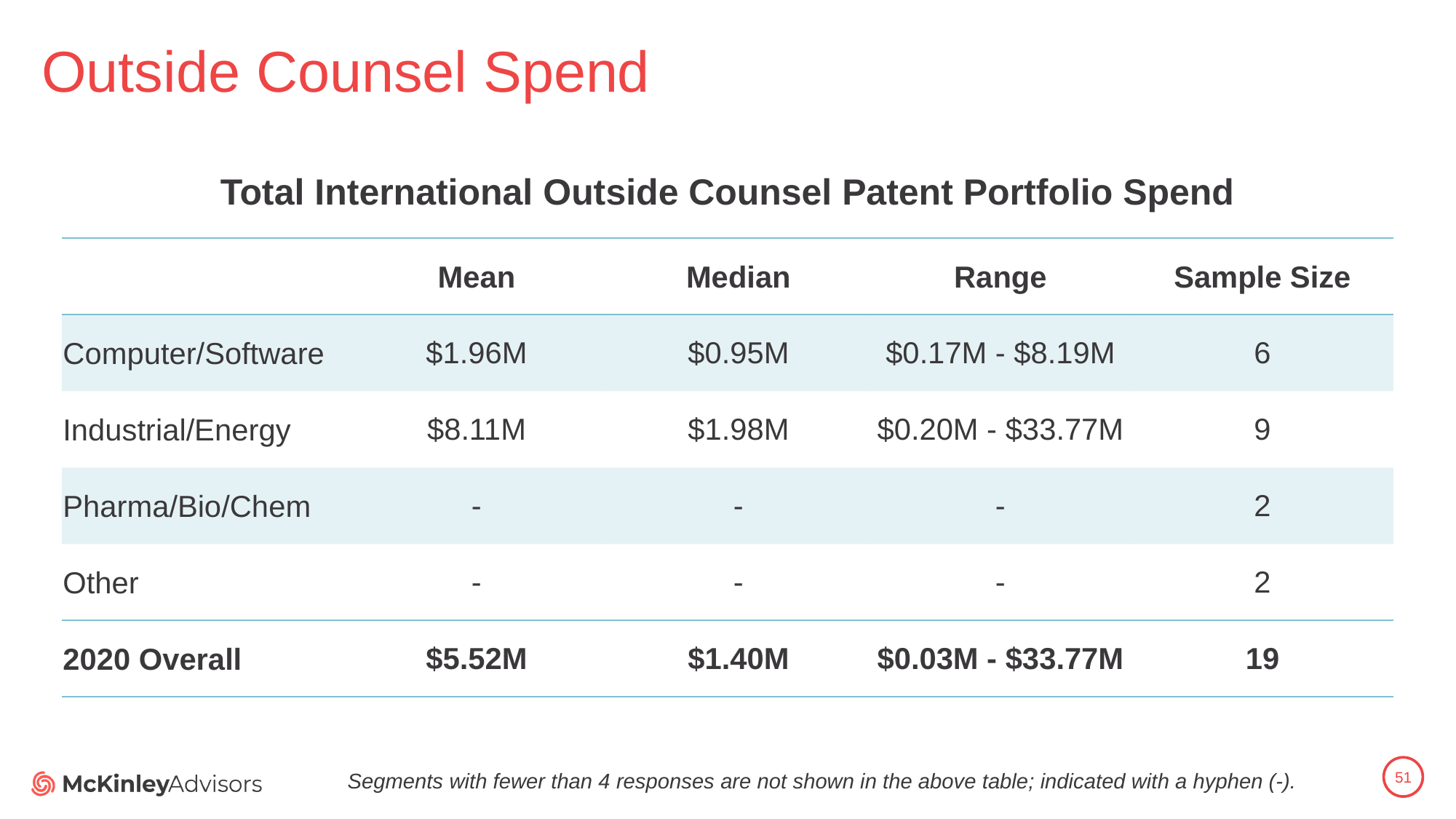

# Outside Counsel Spend
Total International Outside Counsel Patent Portfolio Spend
|  | Mean | Median | Range | Sample Size |
| --- | --- | --- | --- | --- |
| Computer/Software | $1.96M | $0.95M | $0.17M - $8.19M | 6 |
| Industrial/Energy | $8.11M | $1.98M | $0.20M - $33.77M | 9 |
| Pharma/Bio/Chem | - | - | - | 2 |
| Other | - | - | - | 2 |
| 2020 Overall | $5.52M | $1.40M | $0.03M - $33.77M | 19 |
51
Segments with fewer than 4 responses are not shown in the above table; indicated with a hyphen (-).